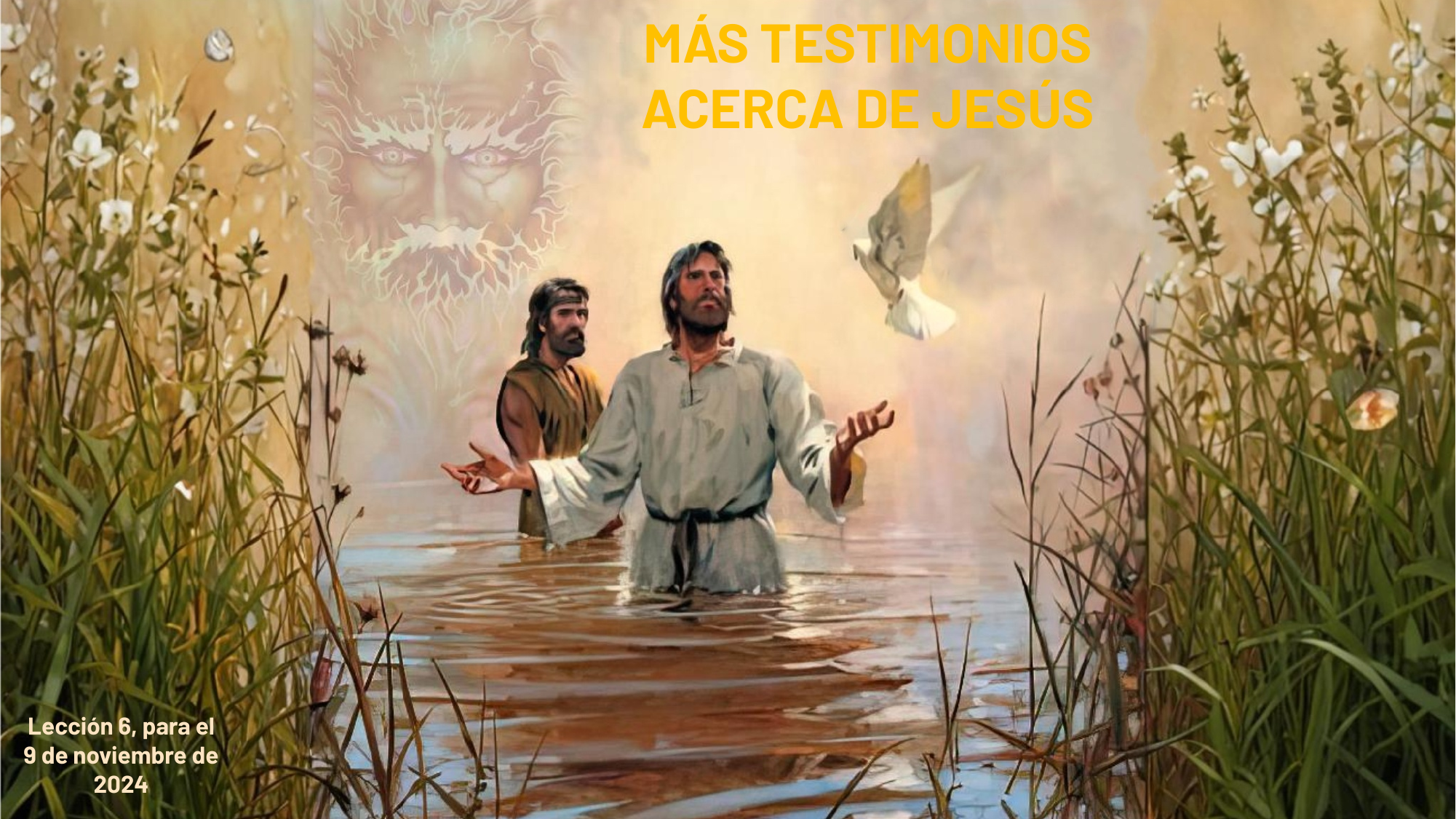

MÁS TESTIMONIOS ACERCA DE JESÚS
Lección 6, para el 9 de noviembre de 2024